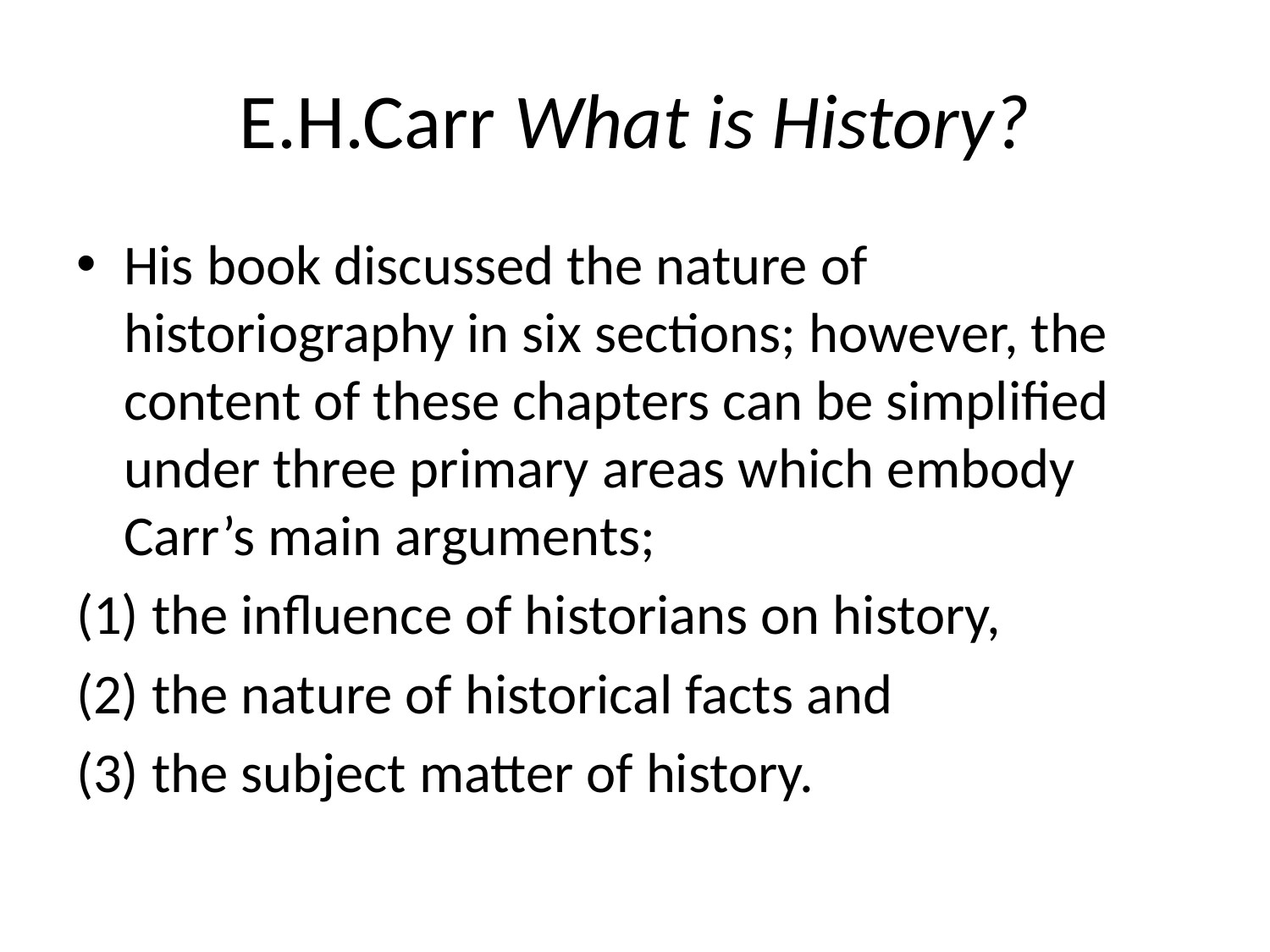

# E.H.Carr What is History?
His book discussed the nature of historiography in six sections; however, the content of these chapters can be simplified under three primary areas which embody Carr’s main arguments;
(1) the influence of historians on history,
(2) the nature of historical facts and
(3) the subject matter of history.